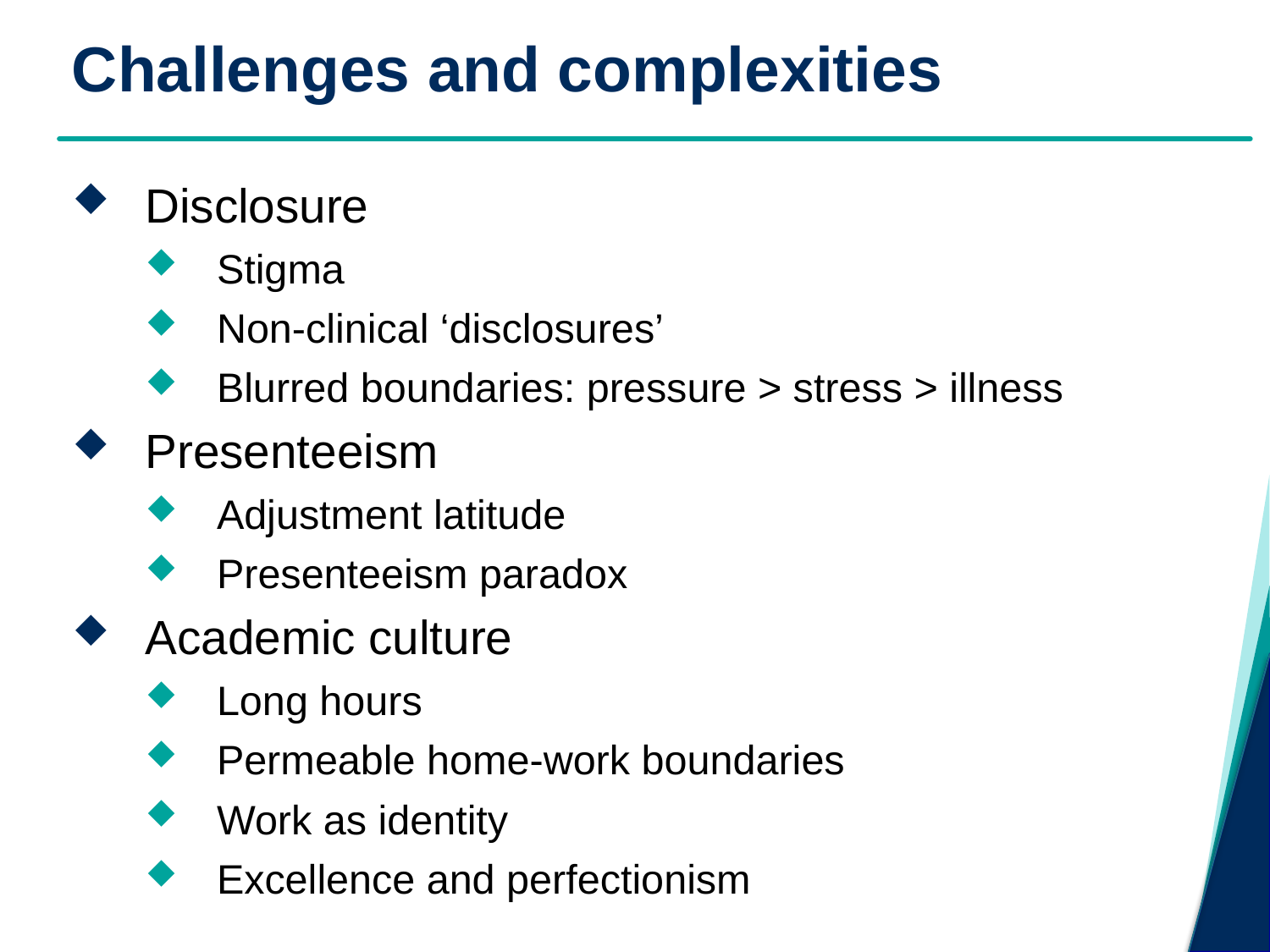

# Challenges and complexities
Disclosure
Stigma
Non-clinical ‘disclosures’
Blurred boundaries: pressure > stress > illness
Presenteeism
Adjustment latitude
Presenteeism paradox
Academic culture
Long hours
Permeable home-work boundaries
Work as identity
Excellence and perfectionism